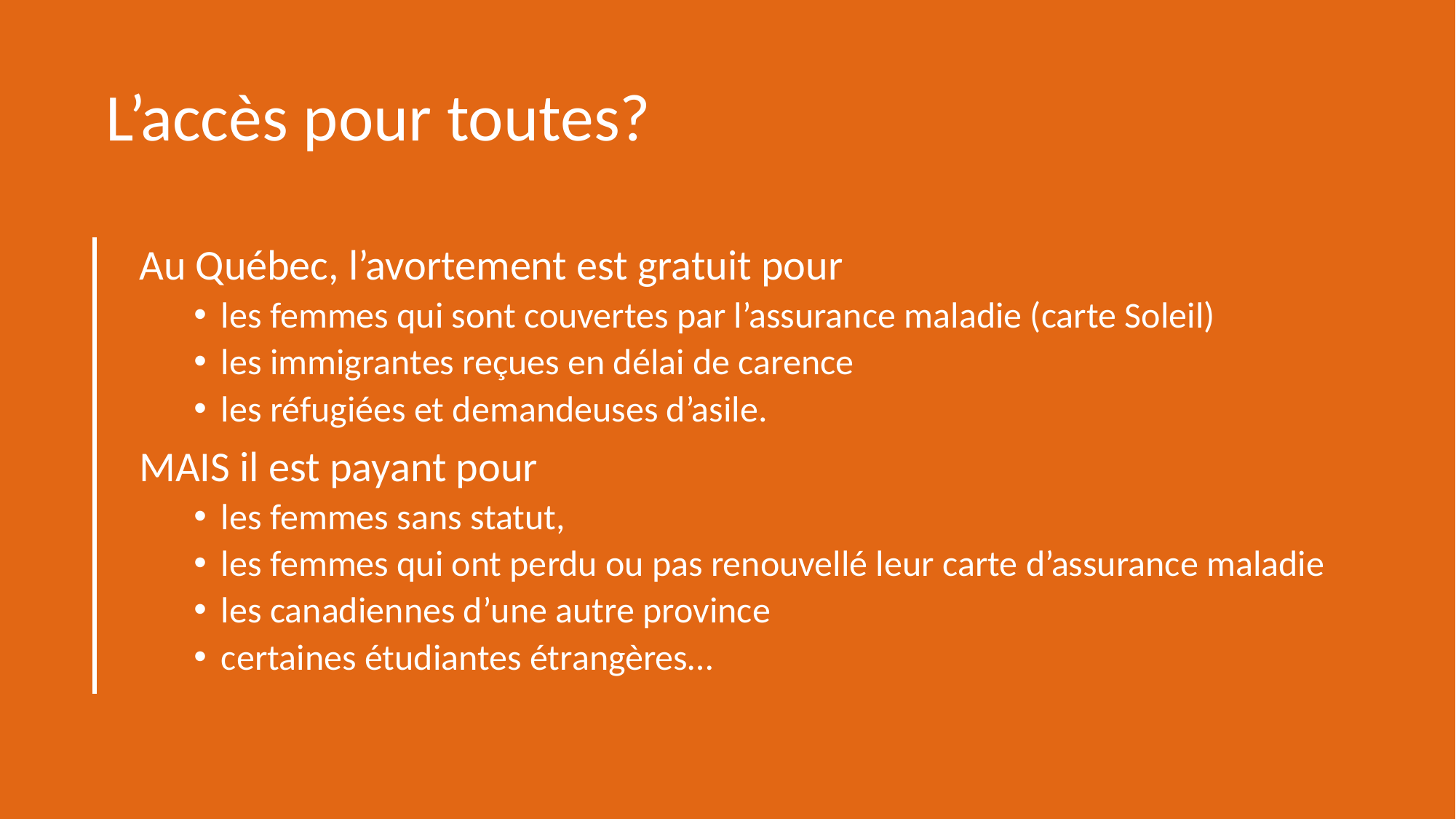

# L’accès pour toutes?
Au Québec, l’avortement est gratuit pour
les femmes qui sont couvertes par l’assurance maladie (carte Soleil)
les immigrantes reçues en délai de carence
les réfugiées et demandeuses d’asile.
MAIS il est payant pour
les femmes sans statut,
les femmes qui ont perdu ou pas renouvellé leur carte d’assurance maladie
les canadiennes d’une autre province
certaines étudiantes étrangères…